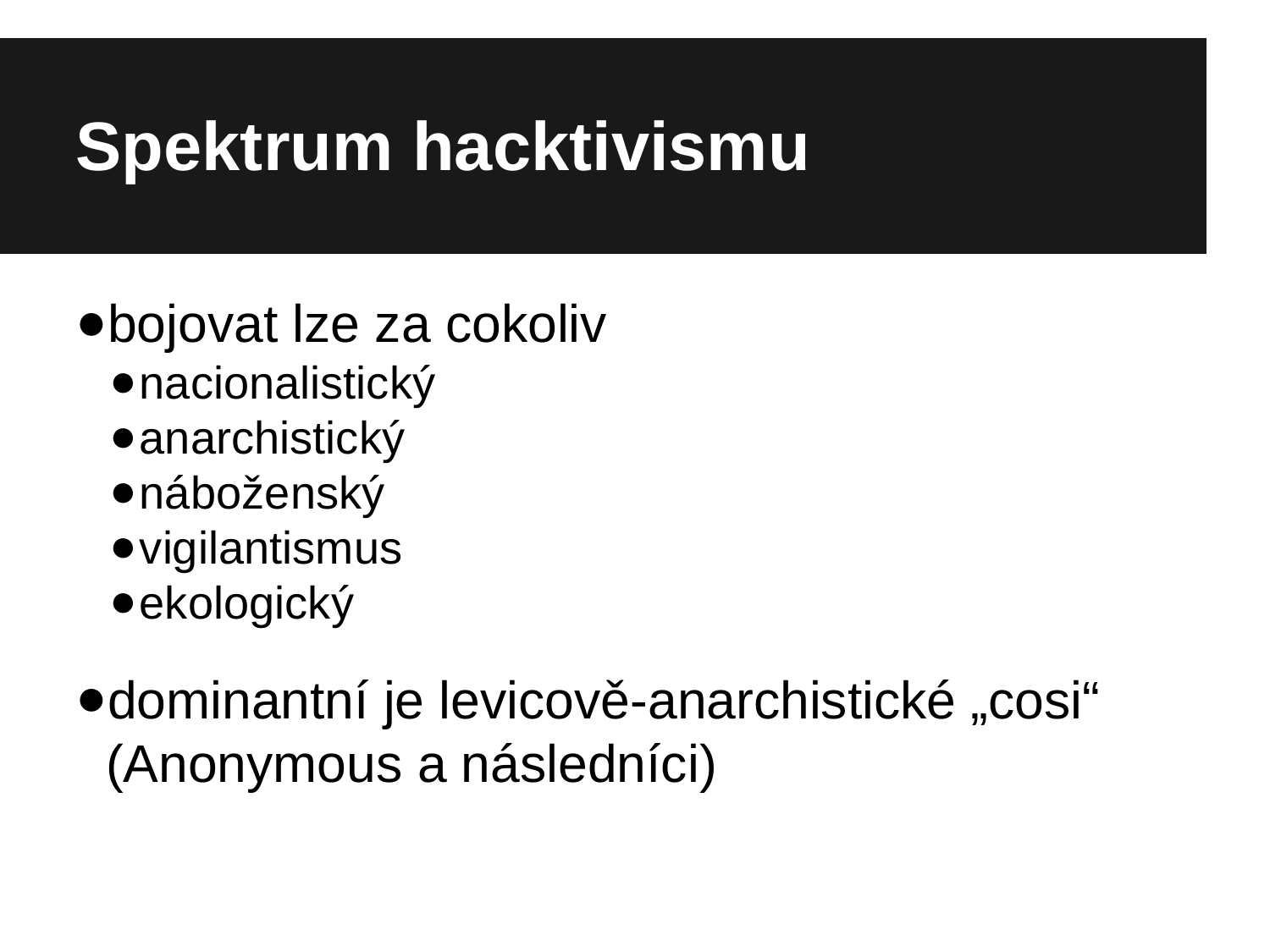

Spektrum hacktivismu

bojovat lze za cokoliv
nacionalistický
anarchistický
náboženský
vigilantismus
ekologický

dominantní je levicově-anarchistické „cosi“ (Anonymous a následníci)